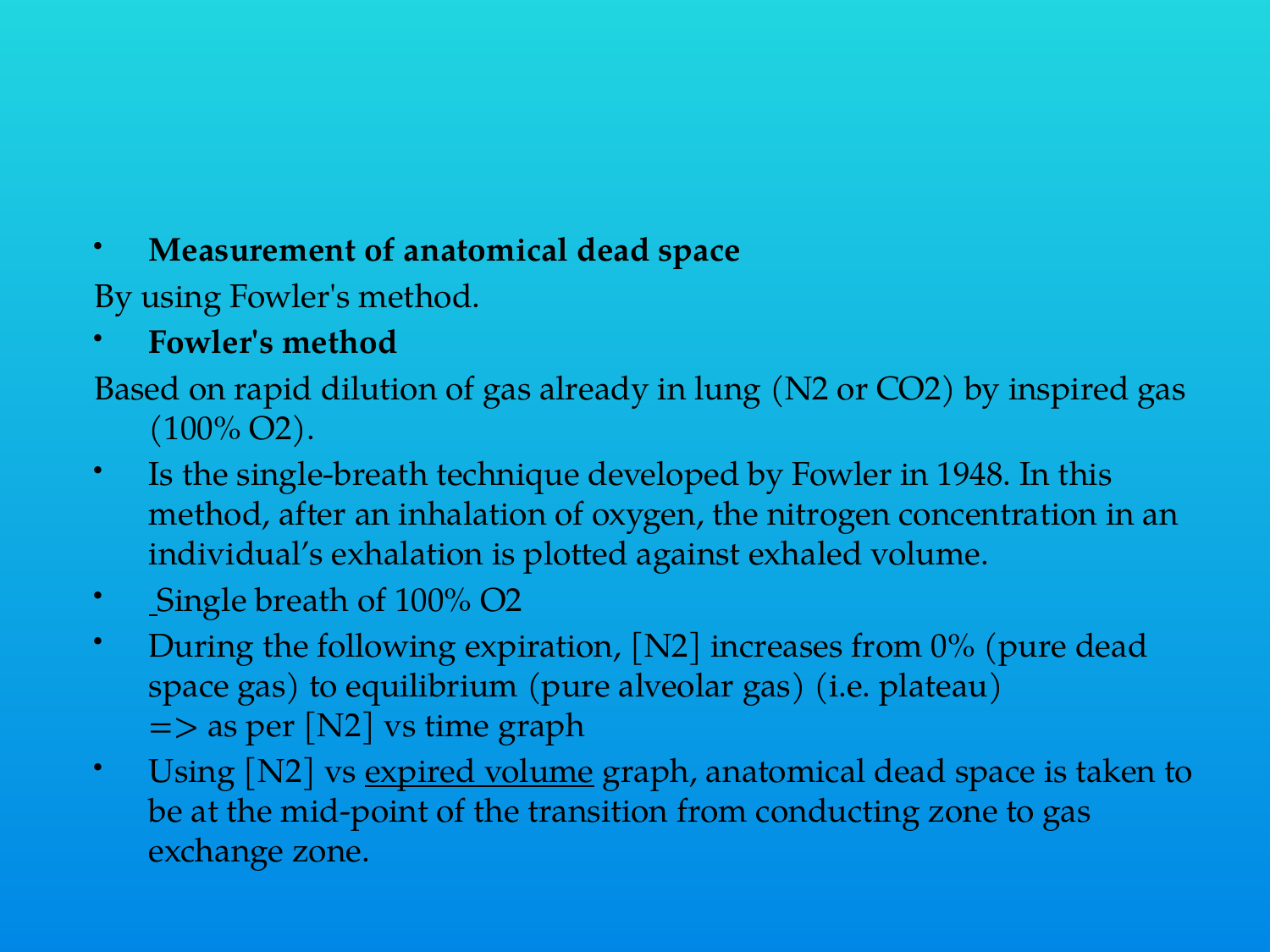

#
Measurement of anatomical dead space
By using Fowler's method.
Fowler's method
Based on rapid dilution of gas already in lung (N2 or CO2) by inspired gas (100% O2).
Is the single-breath technique developed by Fowler in 1948. In this method, after an inhalation of oxygen, the nitrogen concentration in an individual’s exhalation is plotted against exhaled volume.
 Single breath of 100% O2
During the following expiration, [N2] increases from 0% (pure dead space gas) to equilibrium (pure alveolar gas) (i.e. plateau)
=> as per [N2] vs time graph
Using [N2] vs expired volume graph, anatomical dead space is taken to be at the mid-point of the transition from conducting zone to gas exchange zone.